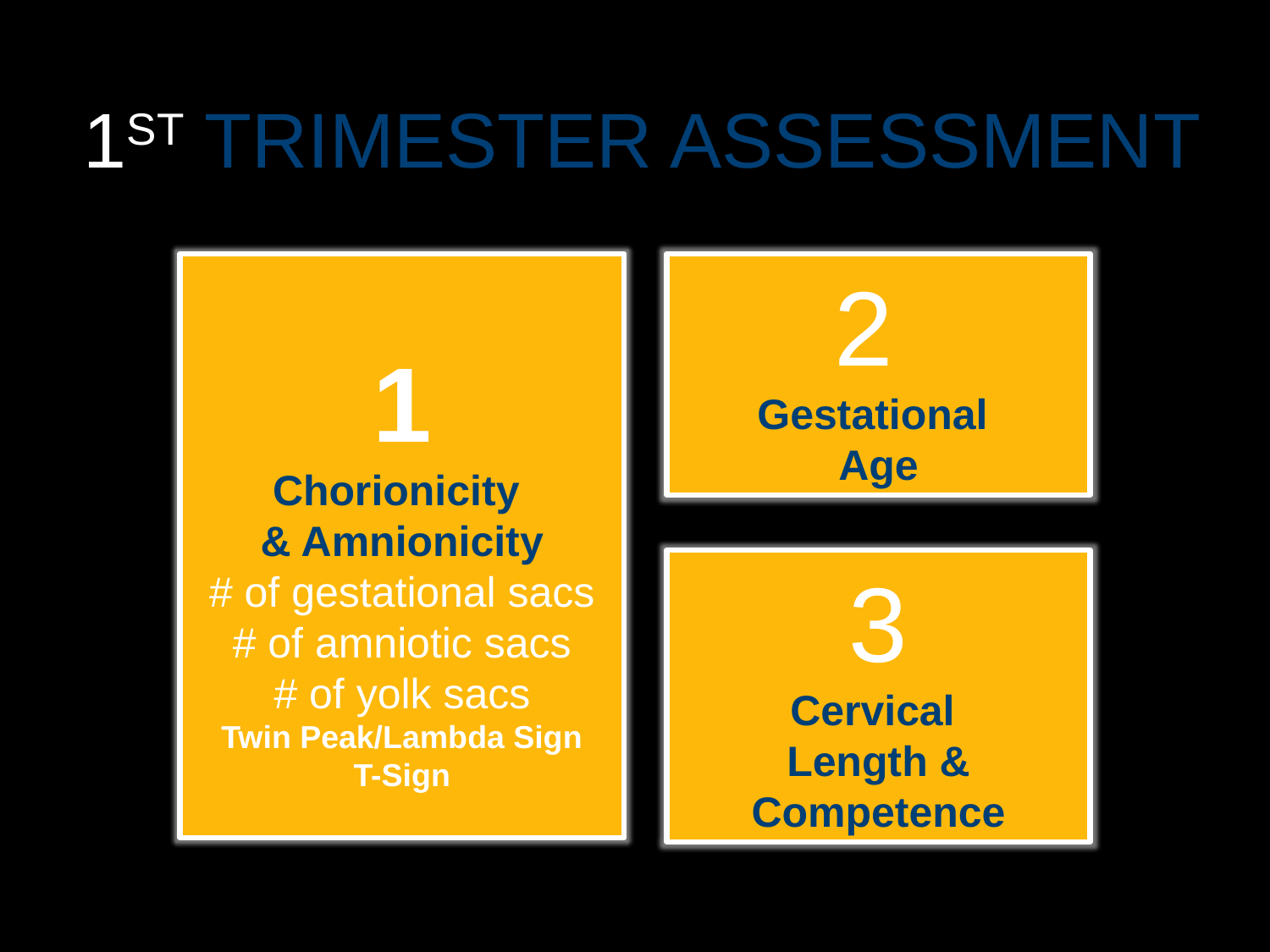

1ST TRIMESTER ASSESSMENT

1
Chorionicity
& Amnionicity
# of gestational sacs
# of amniotic sacs
# of yolk sacs
Twin Peak/Lambda Sign
T-Sign

2
Gestational
Age
3
Cervical
Length &
Competence